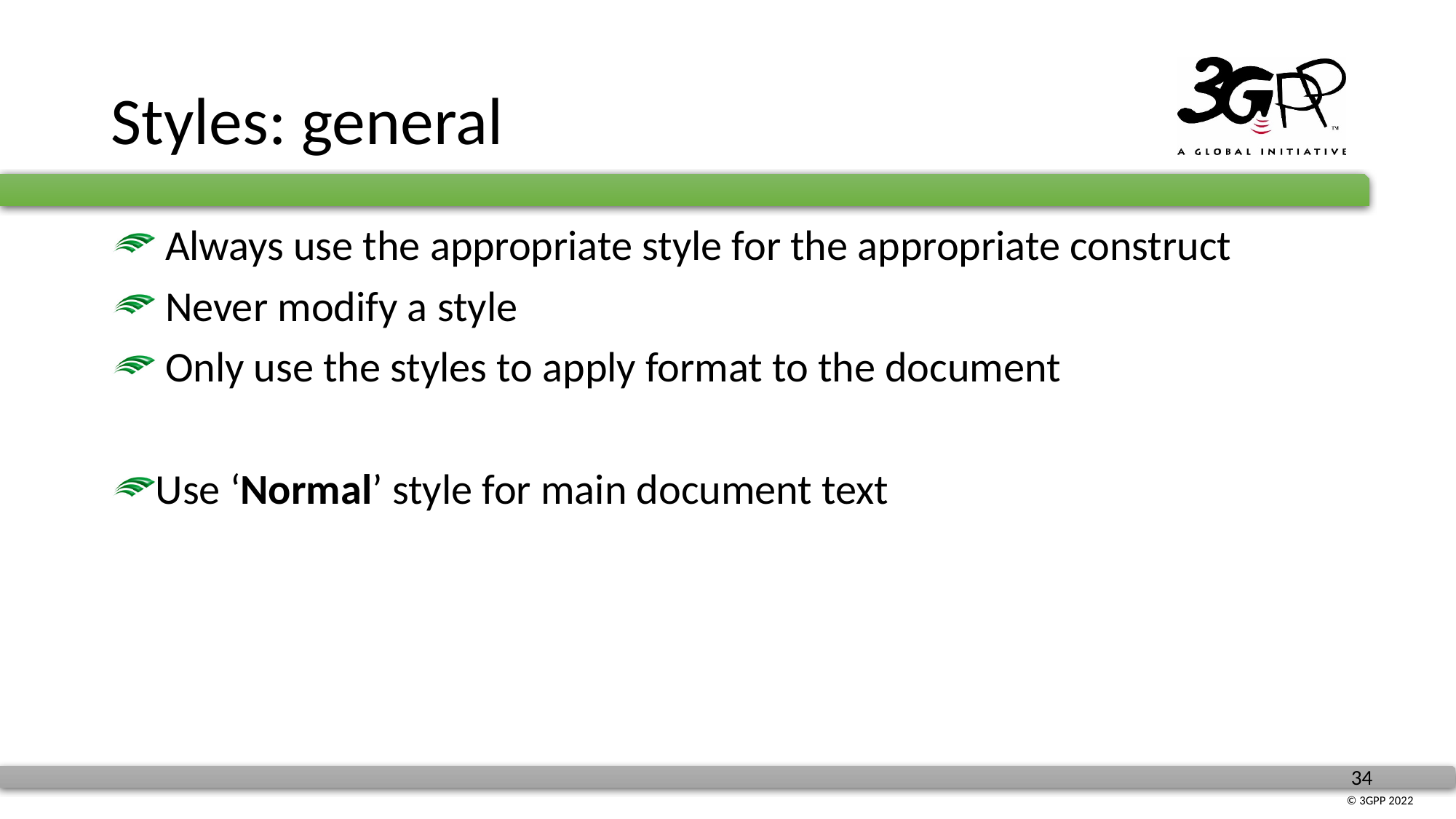

# Styles: general
 Always use the appropriate style for the appropriate construct
 Never modify a style
 Only use the styles to apply format to the document

Use ‘Normal’ style for main document text